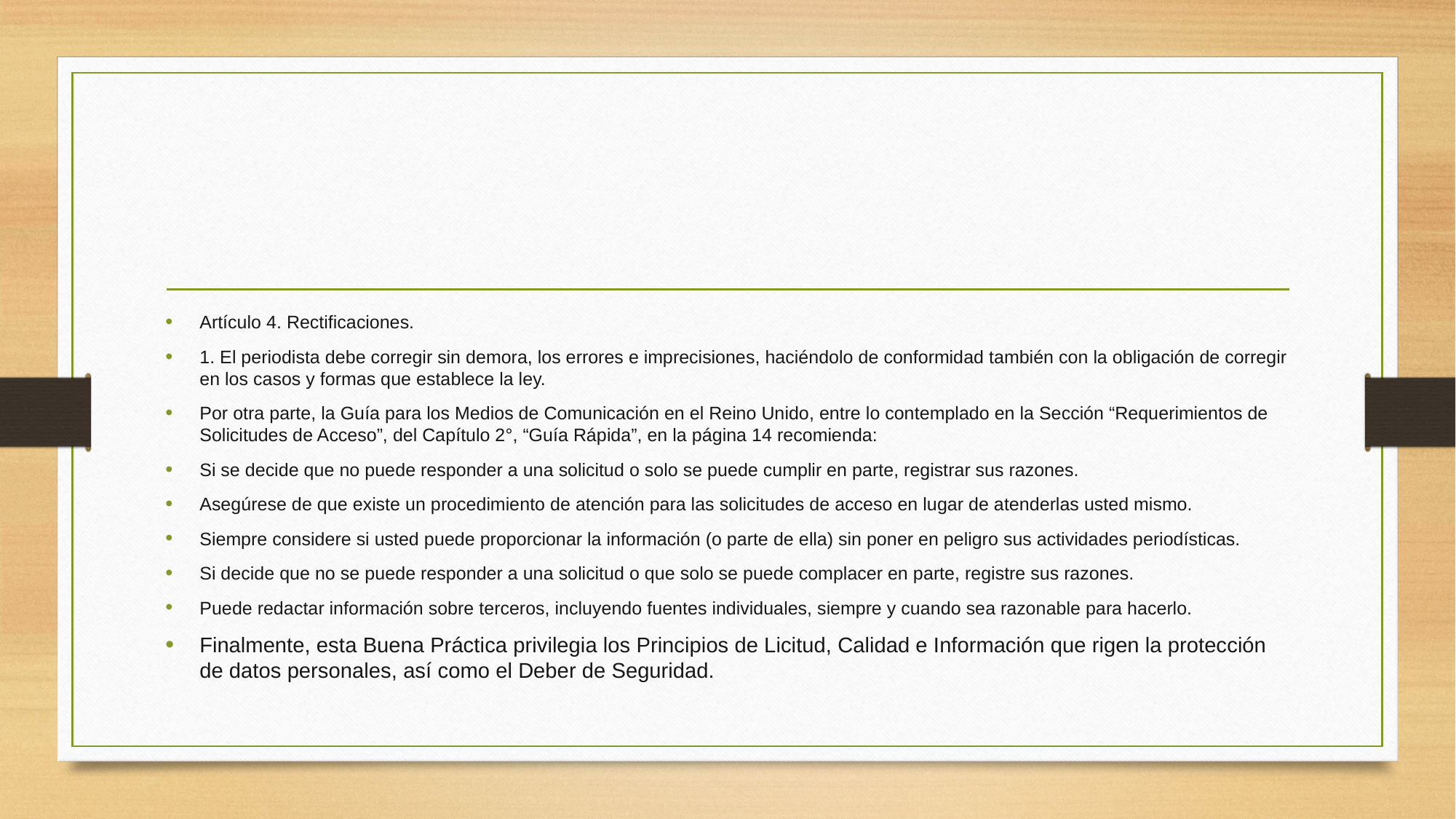

Artículo 4. Rectificaciones.
1. El periodista debe corregir sin demora, los errores e imprecisiones, haciéndolo de conformidad también con la obligación de corregir en los casos y formas que establece la ley.
Por otra parte, la Guía para los Medios de Comunicación en el Reino Unido, entre lo contemplado en la Sección “Requerimientos de Solicitudes de Acceso”, del Capítulo 2°, “Guía Rápida”, en la página 14 recomienda:
Si se decide que no puede responder a una solicitud o solo se puede cumplir en parte, registrar sus razones.
Asegúrese de que existe un procedimiento de atención para las solicitudes de acceso en lugar de atenderlas usted mismo.
Siempre considere si usted puede proporcionar la información (o parte de ella) sin poner en peligro sus actividades periodísticas.
Si decide que no se puede responder a una solicitud o que solo se puede complacer en parte, registre sus razones.
Puede redactar información sobre terceros, incluyendo fuentes individuales, siempre y cuando sea razonable para hacerlo.
Finalmente, esta Buena Práctica privilegia los Principios de Licitud, Calidad e Información que rigen la protección de datos personales, así como el Deber de Seguridad.